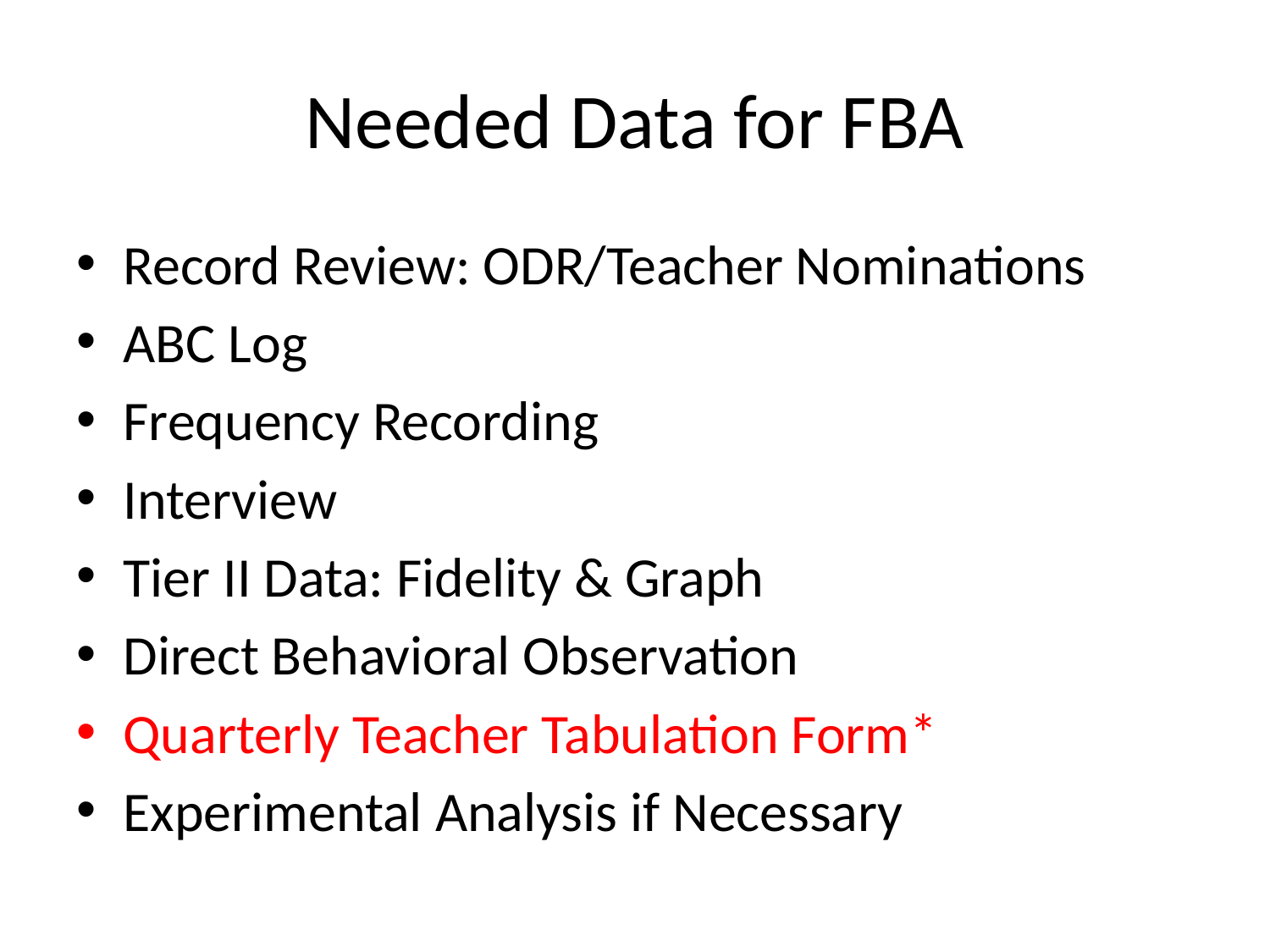

# Needed Data for FBA
Record Review: ODR/Teacher Nominations
ABC Log
Frequency Recording
Interview
Tier II Data: Fidelity & Graph
Direct Behavioral Observation
Quarterly Teacher Tabulation Form*
Experimental Analysis if Necessary